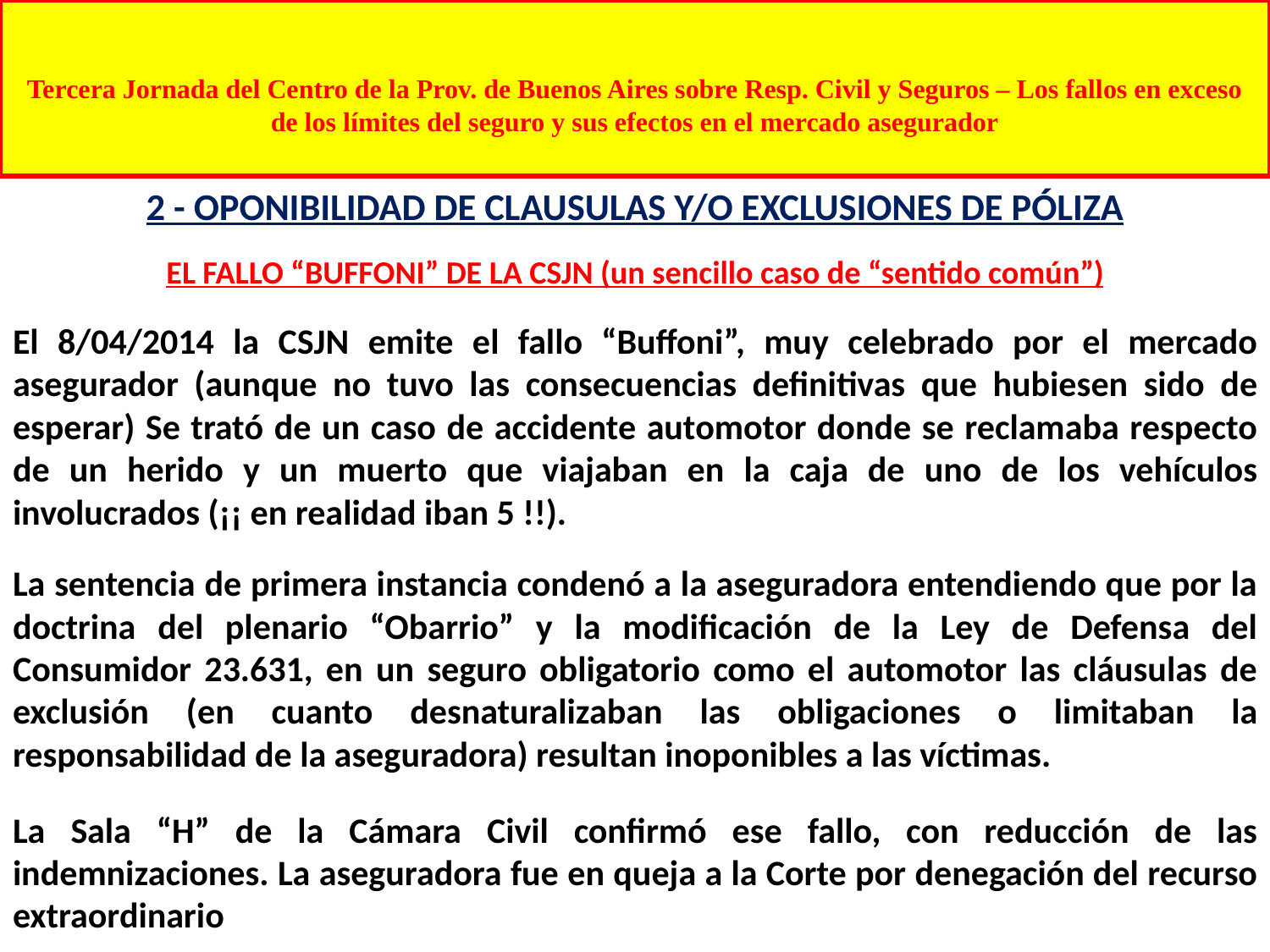

# Tercera Jornada del Centro de la Prov. de Buenos Aires sobre Resp. Civil y Seguros – Los fallos en exceso de los límites del seguro y sus efectos en el mercado asegurador
2 - OPONIBILIDAD DE CLAUSULAS Y/O EXCLUSIONES DE PÓLIZA

EL FALLO “BUFFONI” DE LA CSJN (un sencillo caso de “sentido común”)

El 8/04/2014 la CSJN emite el fallo “Buffoni”, muy celebrado por el mercado asegurador (aunque no tuvo las consecuencias definitivas que hubiesen sido de esperar) Se trató de un caso de accidente automotor donde se reclamaba respecto de un herido y un muerto que viajaban en la caja de uno de los vehículos involucrados (¡¡ en realidad iban 5 !!).

La sentencia de primera instancia condenó a la aseguradora entendiendo que por la doctrina del plenario “Obarrio” y la modificación de la Ley de Defensa del Consumidor 23.631, en un seguro obligatorio como el automotor las cláusulas de exclusión (en cuanto desnaturalizaban las obligaciones o limitaban la responsabilidad de la aseguradora) resultan inoponibles a las víctimas.

La Sala “H” de la Cámara Civil confirmó ese fallo, con reducción de las indemnizaciones. La aseguradora fue en queja a la Corte por denegación del recurso extraordinario